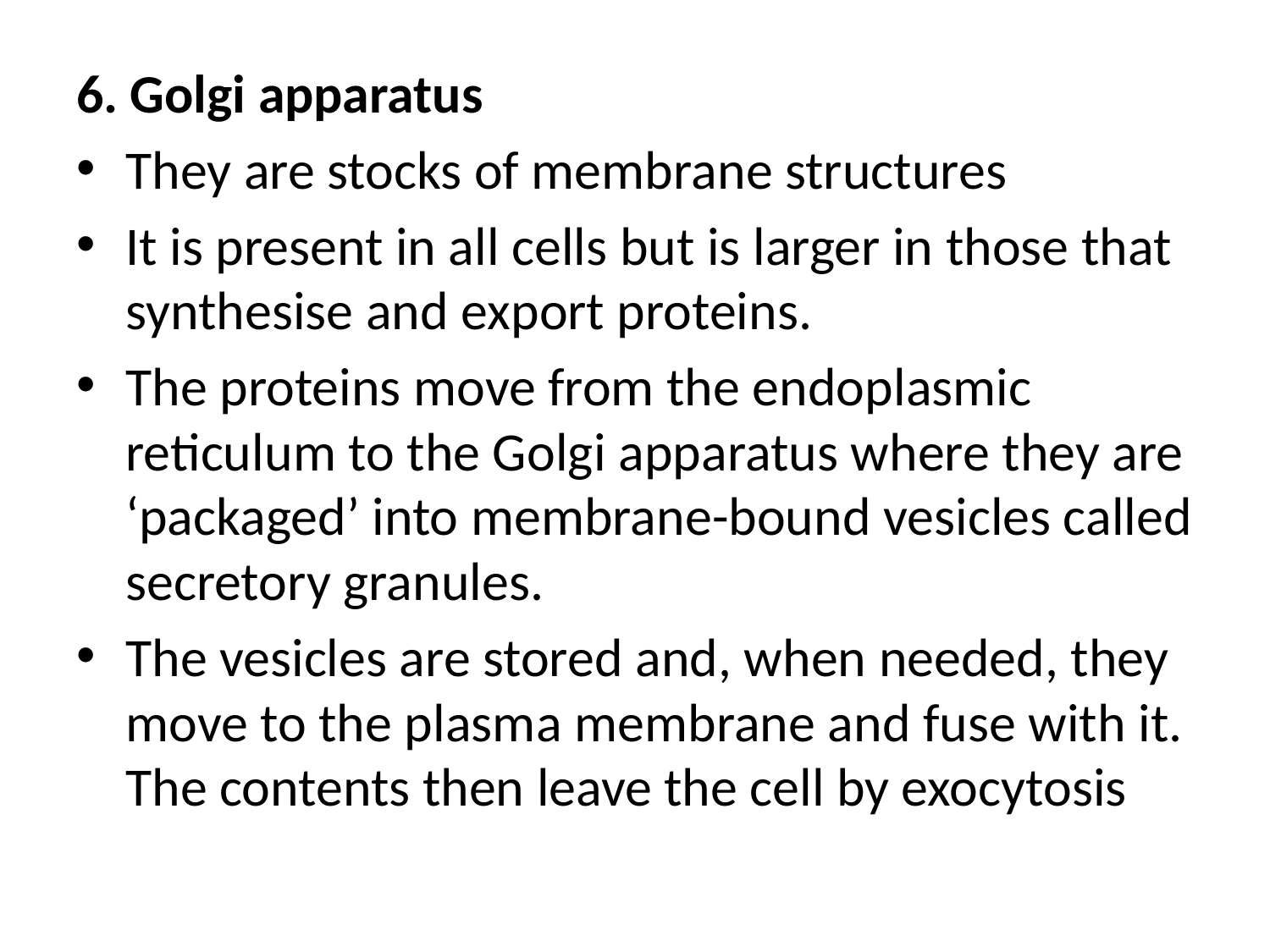

6. Golgi apparatus
They are stocks of membrane structures
It is present in all cells but is larger in those that synthesise and export proteins.
The proteins move from the endoplasmic reticulum to the Golgi apparatus where they are ‘packaged’ into membrane-bound vesicles called secretory granules.
The vesicles are stored and, when needed, they move to the plasma membrane and fuse with it. The contents then leave the cell by exocytosis